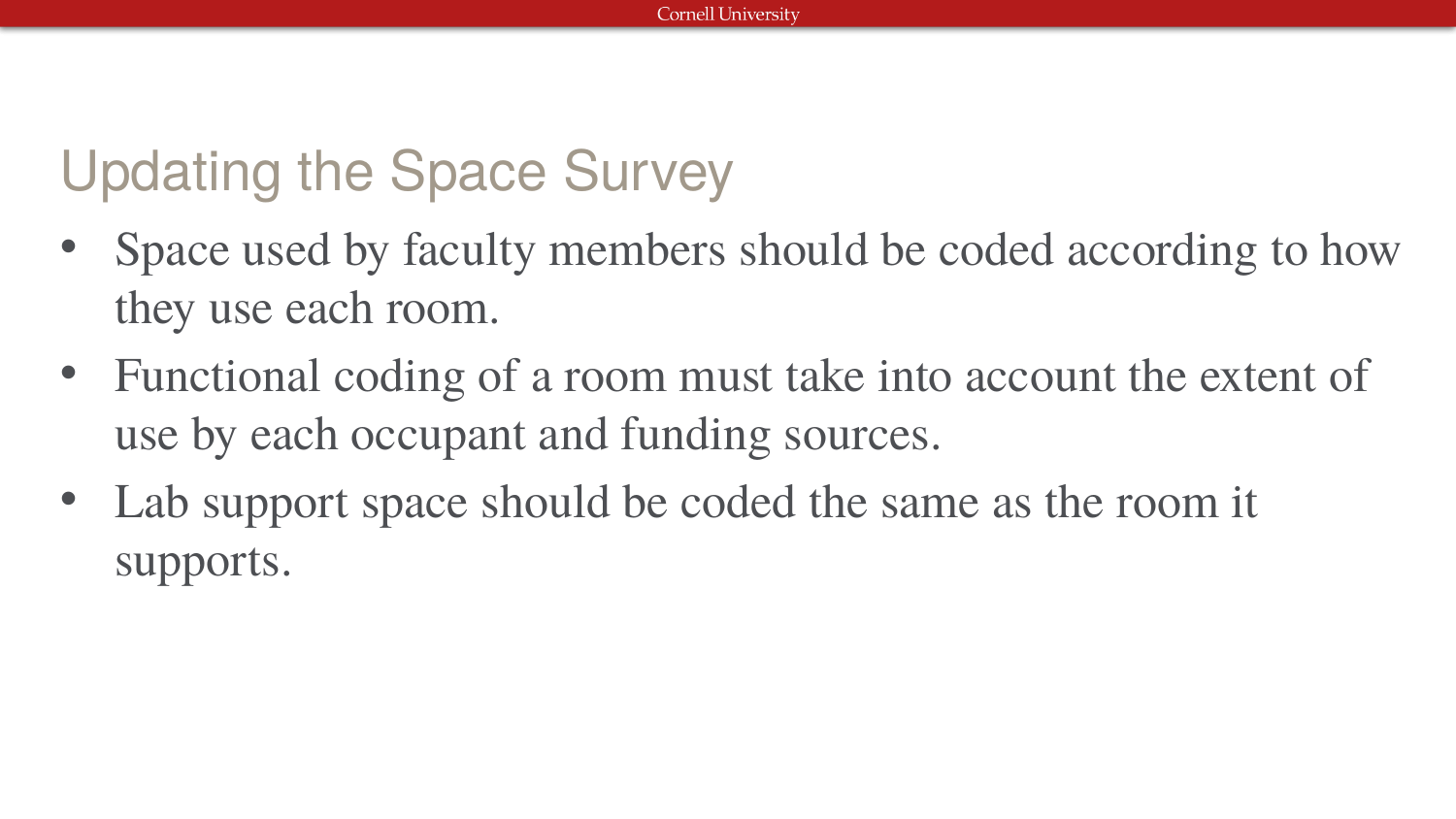

# Updating the Space Survey
Space used by faculty members should be coded according to how they use each room.
Functional coding of a room must take into account the extent of use by each occupant and funding sources.
Lab support space should be coded the same as the room it supports.